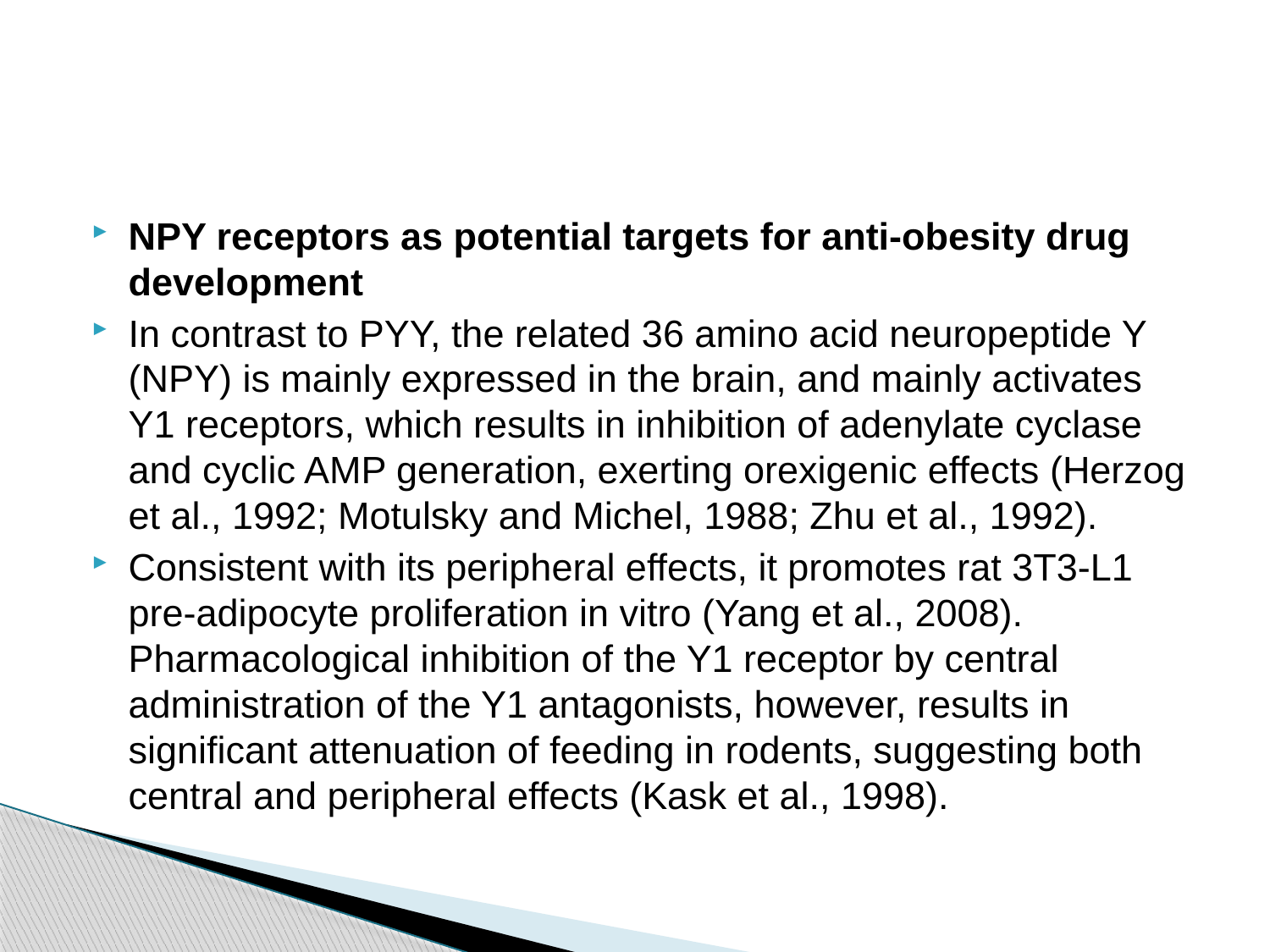

#
NPY receptors as potential targets for anti-obesity drug development
In contrast to PYY, the related 36 amino acid neuropeptide Y (NPY) is mainly expressed in the brain, and mainly activates Y1 receptors, which results in inhibition of adenylate cyclase and cyclic AMP generation, exerting orexigenic effects (Herzog et al., 1992; Motulsky and Michel, 1988; Zhu et al., 1992).
Consistent with its peripheral effects, it promotes rat 3T3-L1 pre-adipocyte proliferation in vitro (Yang et al., 2008). Pharmacological inhibition of the Y1 receptor by central administration of the Y1 antagonists, however, results in significant attenuation of feeding in rodents, suggesting both central and peripheral effects (Kask et al., 1998).